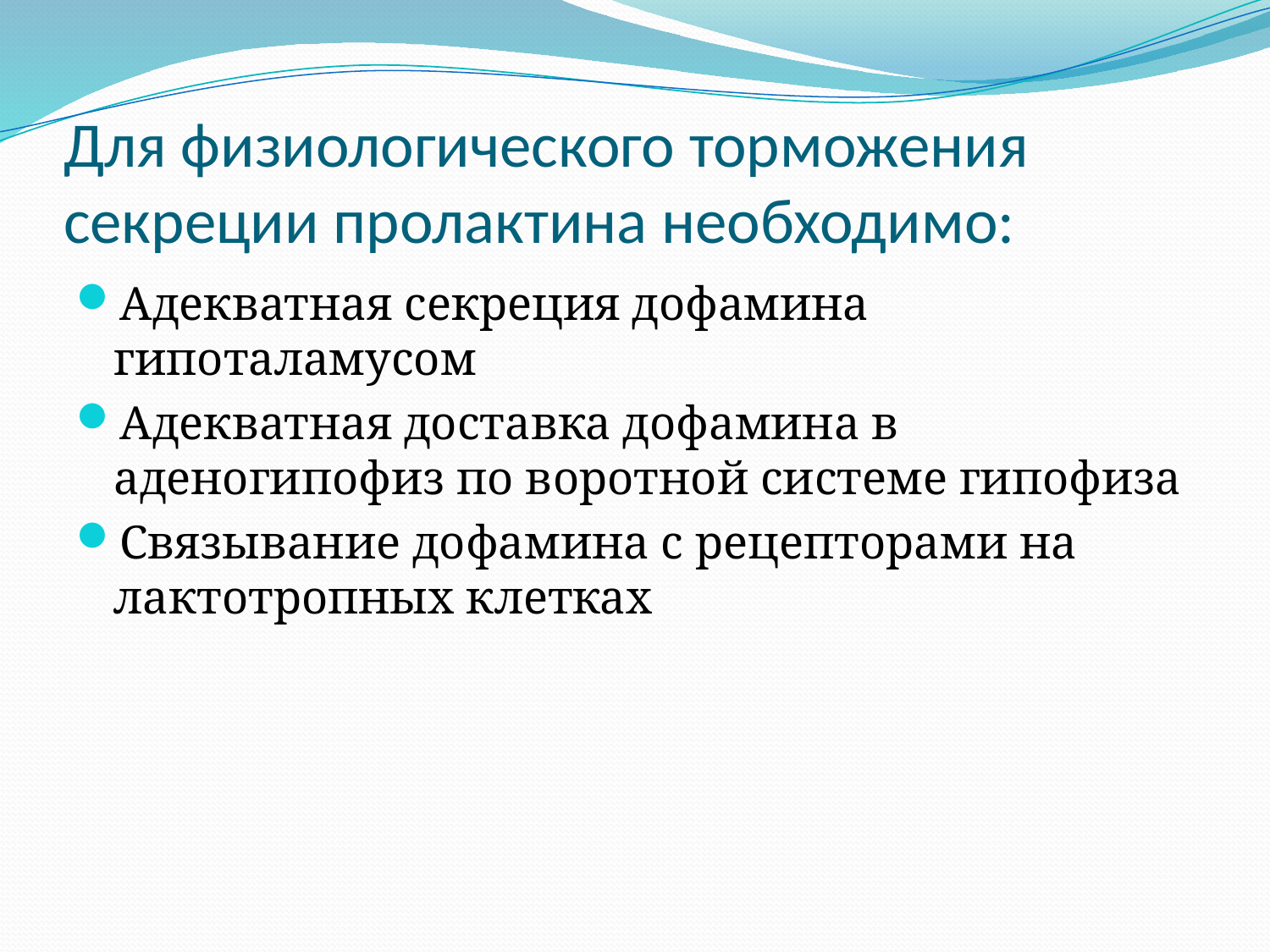

# Для физиологического торможения секреции пролактина необходимо:
Адекватная секреция дофамина гипоталамусом
Адекватная доставка дофамина в аденогипофиз по воротной системе гипофиза
Связывание дофамина с рецепторами на лактотропных клетках